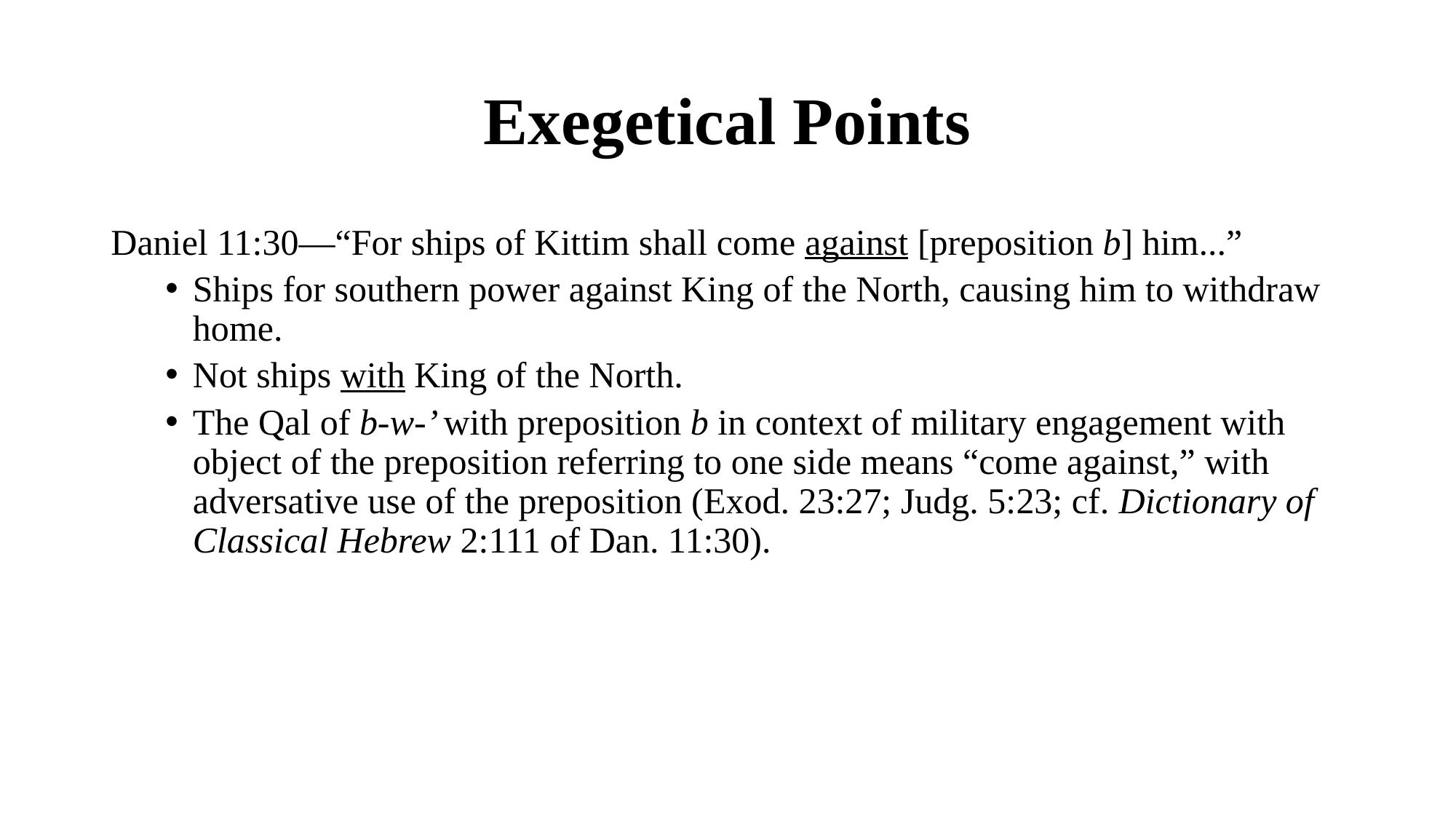

# Exegetical Points
Daniel 11:30—“For ships of Kittim shall come against [preposition b] him...”
Ships for southern power against King of the North, causing him to withdraw home.
Not ships with King of the North.
The Qal of b-w-’ with preposition b in context of military engagement with object of the preposition referring to one side means “come against,” with adversative use of the preposition (Exod. 23:27; Judg. 5:23; cf. Dictionary of Classical Hebrew 2:111 of Dan. 11:30).